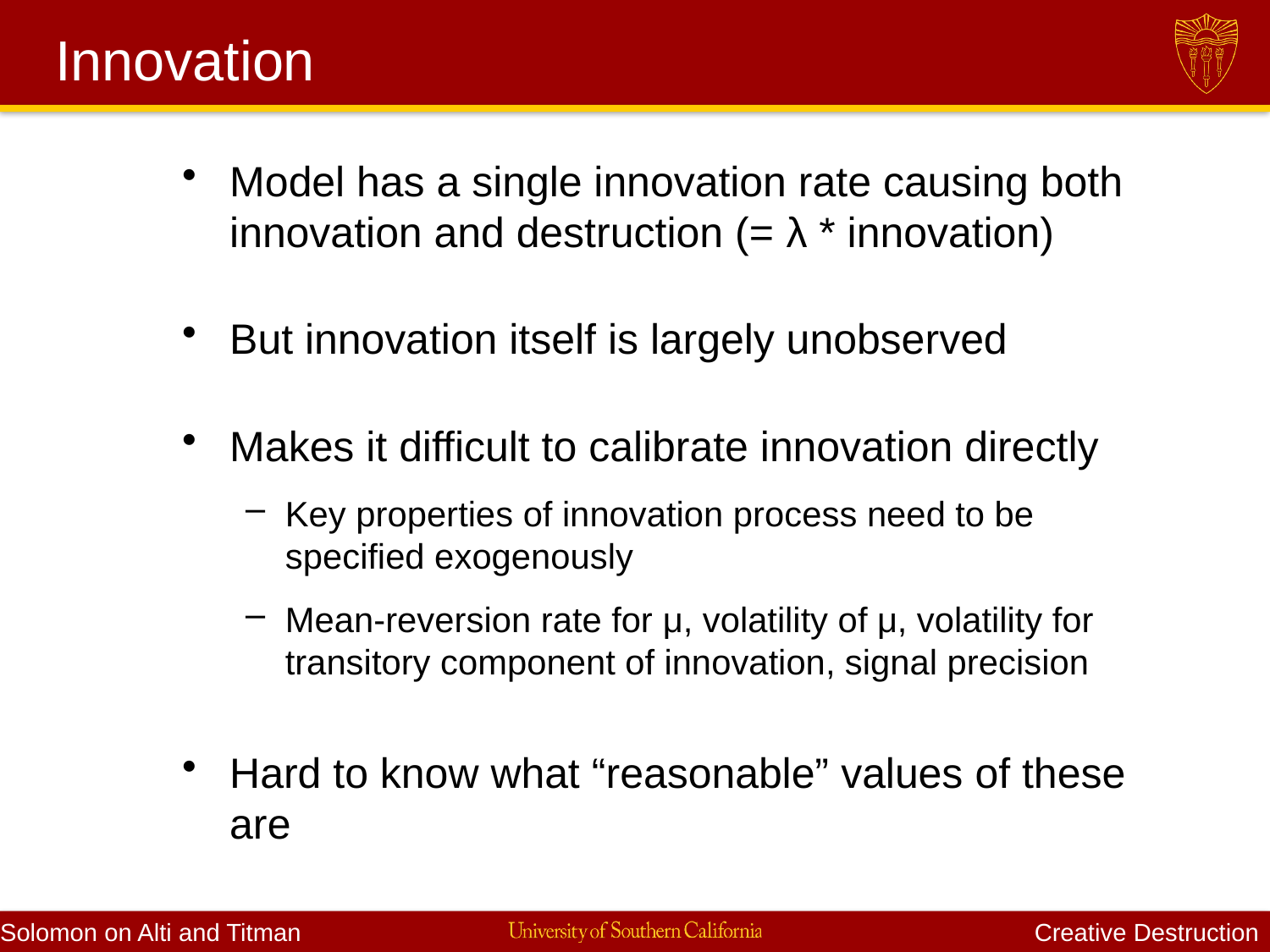

# Innovation
Model has a single innovation rate causing both innovation and destruction (= λ * innovation)

But innovation itself is largely unobserved

Makes it difficult to calibrate innovation directly
Key properties of innovation process need to be specified exogenously
Mean-reversion rate for μ, volatility of μ, volatility for transitory component of innovation, signal precision

Hard to know what “reasonable” values of these are